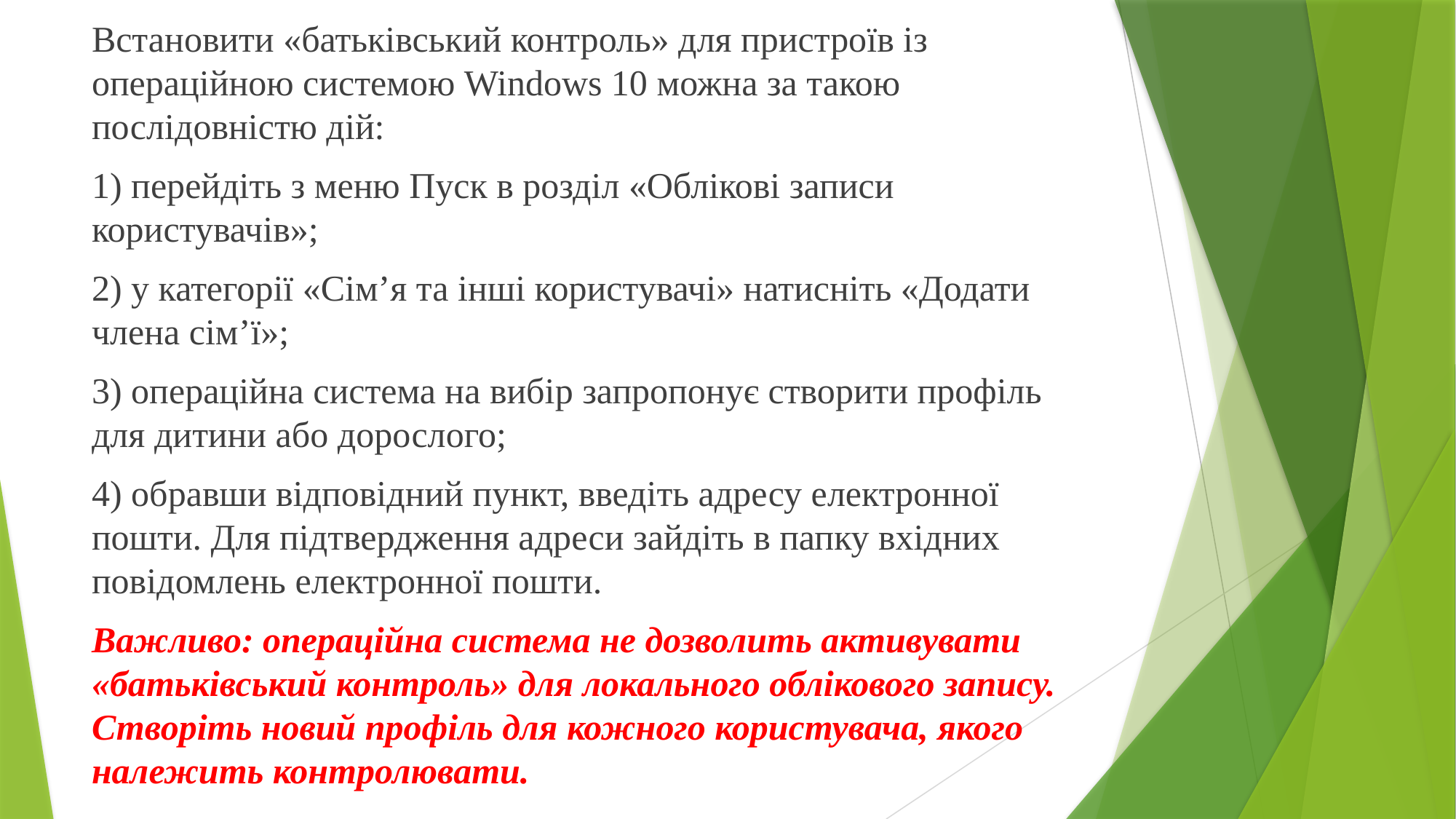

Встановити «батьківський контроль» для пристроїв із операційною системою Windows 10 можна за такою послідовністю дій:
1) перейдіть з меню Пуск в розділ «Облікові записи користувачів»;
2) у категорії «Сім’я та інші користувачі» натисніть «Додати члена сім’ї»;
3) операційна система на вибір запропонує створити профіль для дитини або дорослого;
4) обравши відповідний пункт, введіть адресу електронної пошти. Для підтвердження адреси зайдіть в папку вхідних повідомлень електронної пошти.
Важливо: операційна система не дозволить активувати «батьківський контроль» для локального облікового запису. Створіть новий профіль для кожного користувача, якого належить контролювати.